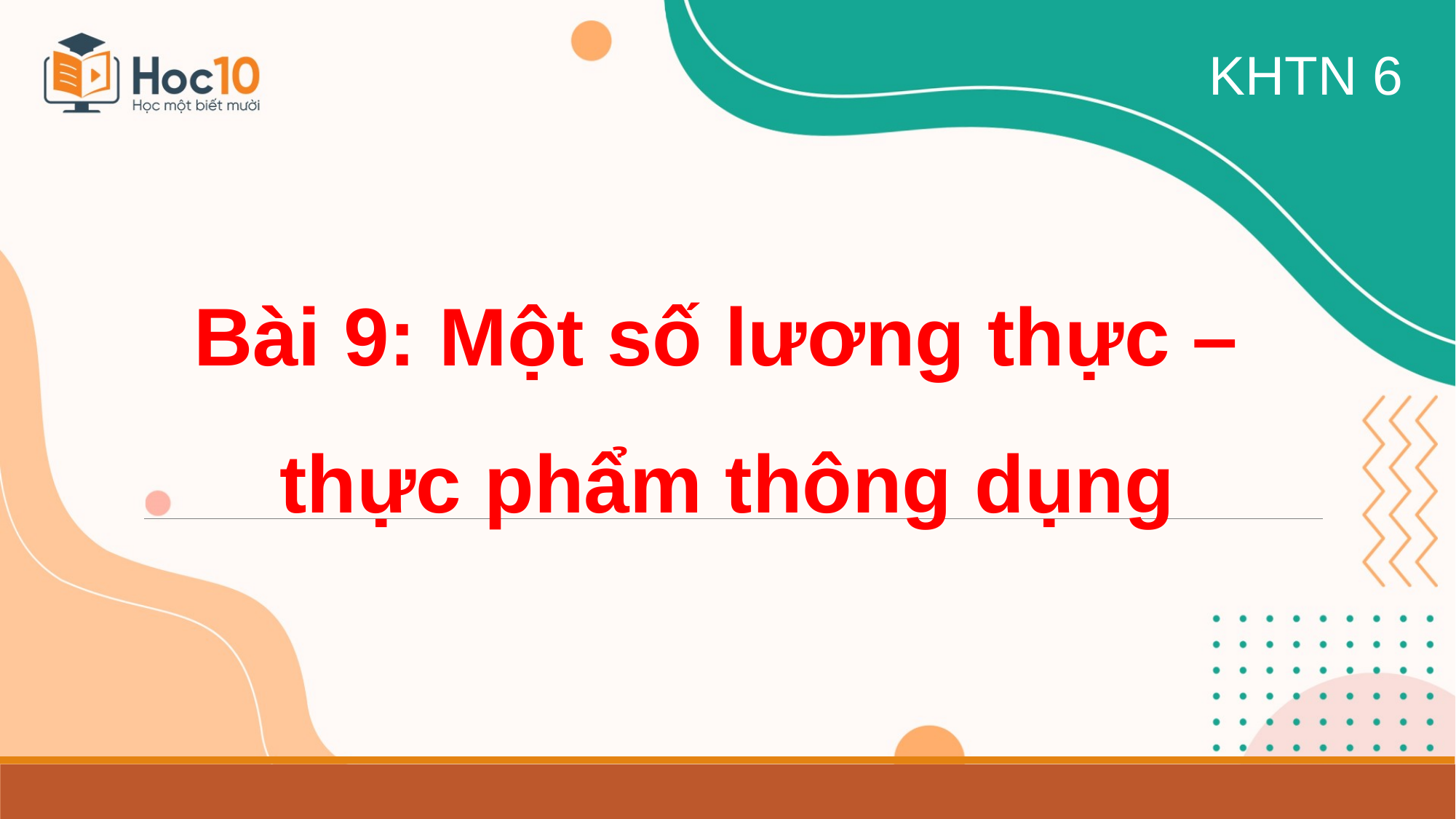

KHTN 6
Bài 9: Một số lương thực –
thực phẩm thông dụng